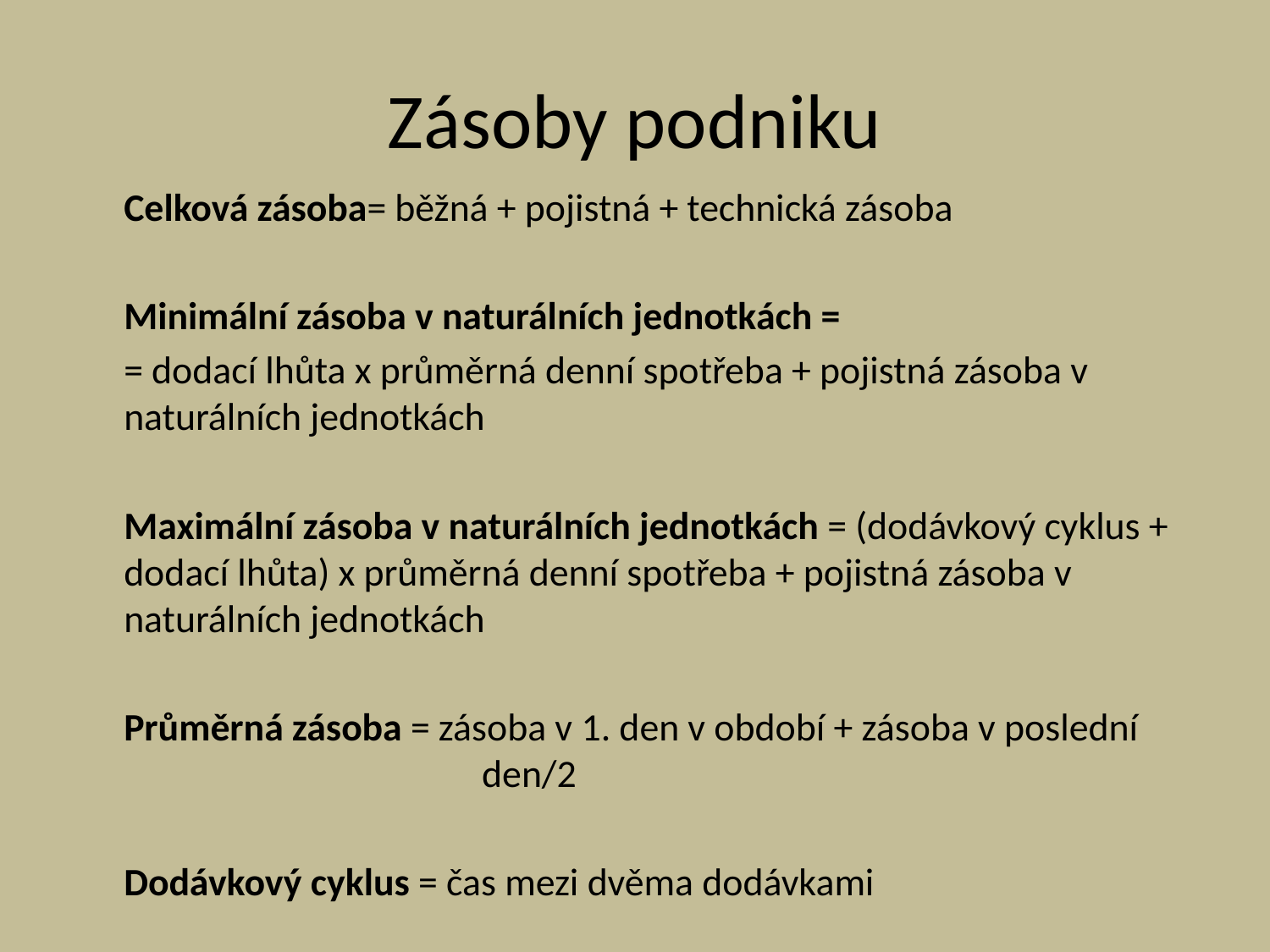

# Zásoby podniku
	Celková zásoba= běžná + pojistná + technická zásoba

	Minimální zásoba v naturálních jednotkách =
	= dodací lhůta x průměrná denní spotřeba + pojistná zásoba v naturálních jednotkách

	Maximální zásoba v naturálních jednotkách = (dodávkový cyklus + dodací lhůta) x průměrná denní spotřeba + pojistná zásoba v naturálních jednotkách

	Průměrná zásoba = zásoba v 1. den v období + zásoba v poslední 		            den/2

	Dodávkový cyklus = čas mezi dvěma dodávkami